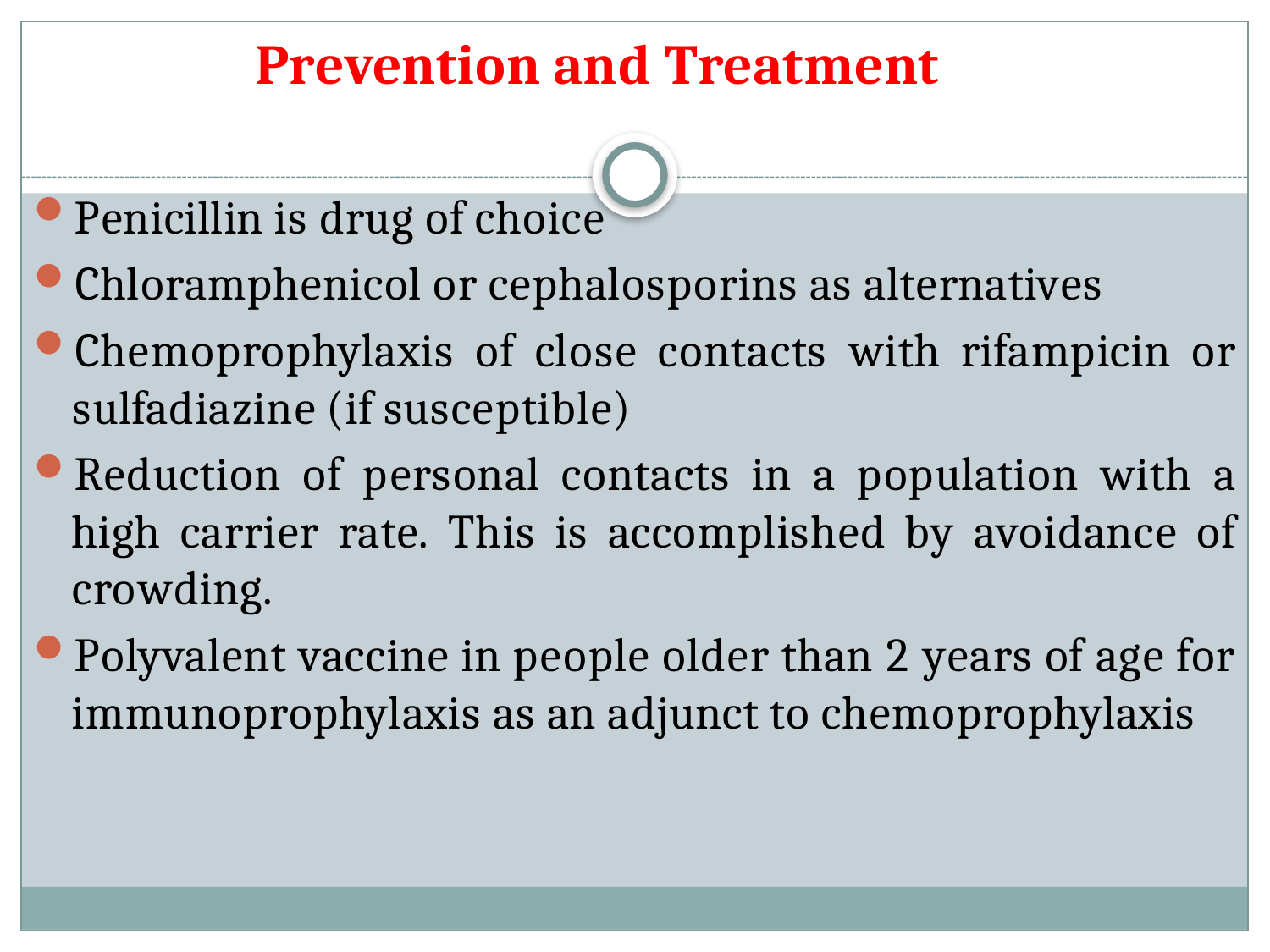

# Prevention and Treatment
Penicillin is drug of choice
Chloramphenicol or cephalosporins as alternatives
Chemoprophylaxis of close contacts with rifampicin or sulfadiazine (if susceptible)
Reduction of personal contacts in a population with a high carrier rate. This is accomplished by avoidance of crowding.
Polyvalent vaccine in people older than 2 years of age for immunoprophylaxis as an adjunct to chemoprophylaxis